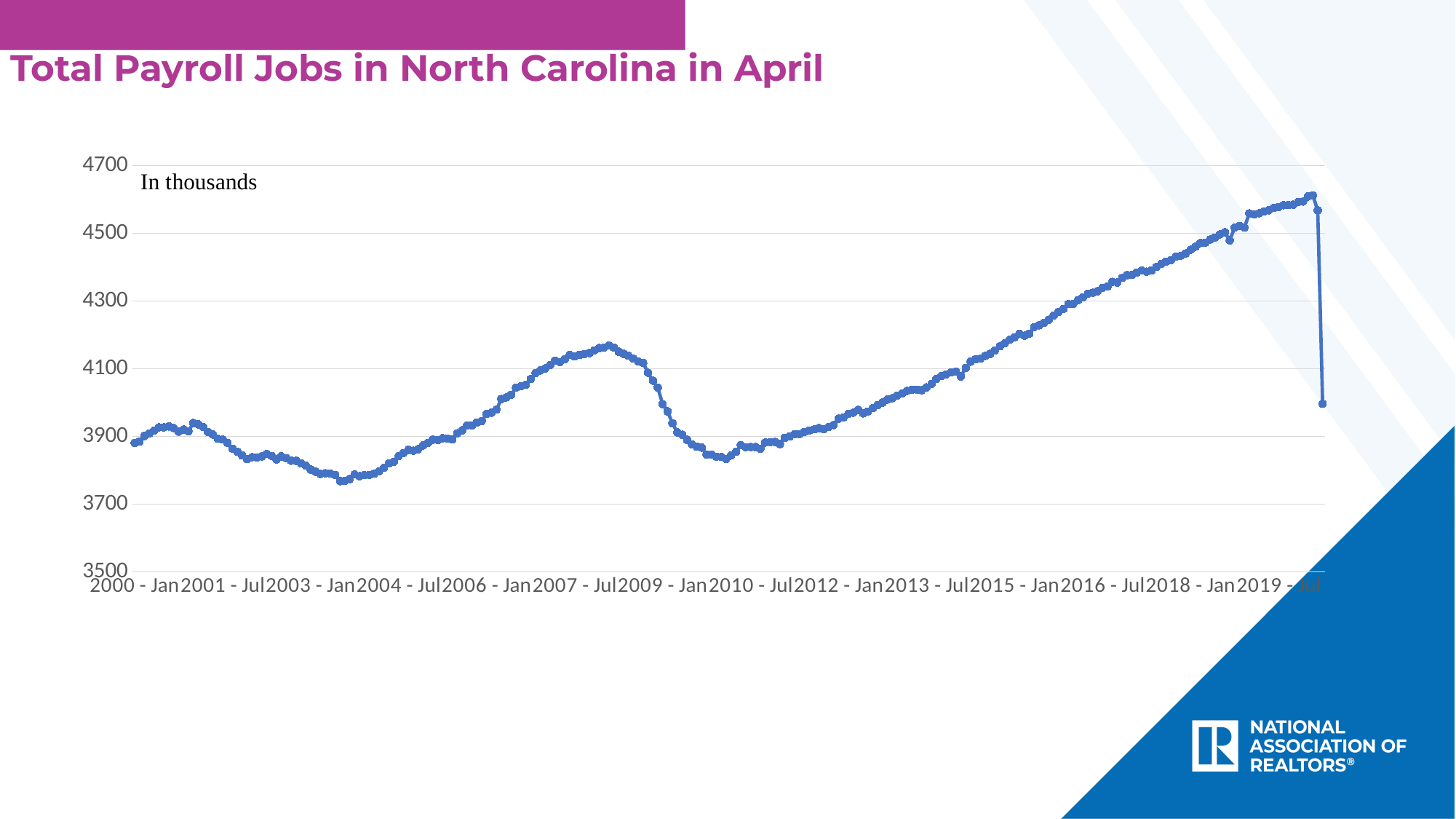

Total Payroll Jobs in North Carolina in April

### Chart

| Category | Series 1 |
|---|---|
| 2000 - Jan | 3880.0 |
| 2000 - Feb | 3884.8 |
| 2000 - Mar | 3901.1 |
| 2000 - Apr | 3908.3 |
| 2000 - May | 3916.8 |
| 2000 - Jun | 3926.6 |
| 2000 - Jul | 3926.4 |
| 2000 - Aug | 3929.1 |
| 2000 - Sep | 3924.3 |
| 2000 - Oct | 3913.9 |
| 2000 - Nov | 3920.0 |
| 2000 - Dec | 3914.9 |
| 2001 - Jan | 3939.3 |
| 2001 - Feb | 3935.4 |
| 2001 - Mar | 3927.9 |
| 2001 - Apr | 3912.9 |
| 2001 - May | 3905.2 |
| 2001 - Jun | 3892.9 |
| 2001 - Jul | 3890.4 |
| 2001 - Aug | 3880.6 |
| 2001 - Sep | 3863.6 |
| 2001 - Oct | 3854.7 |
| 2001 - Nov | 3843.3 |
| 2001 - Dec | 3832.6 |
| 2002 - Jan | 3838.3 |
| 2002 - Feb | 3837.2 |
| 2002 - Mar | 3840.4 |
| 2002 - Apr | 3847.7 |
| 2002 - May | 3842.2 |
| 2002 - Jun | 3831.6 |
| 2002 - Jul | 3840.8 |
| 2002 - Aug | 3835.5 |
| 2002 - Sep | 3828.0 |
| 2002 - Oct | 3827.8 |
| 2002 - Nov | 3820.7 |
| 2002 - Dec | 3813.2 |
| 2003 - Jan | 3801.6 |
| 2003 - Feb | 3795.4 |
| 2003 - Mar | 3788.8 |
| 2003 - Apr | 3790.8 |
| 2003 - May | 3789.8 |
| 2003 - Jun | 3786.2 |
| 2003 - Jul | 3767.6 |
| 2003 - Aug | 3768.9 |
| 2003 - Sep | 3773.7 |
| 2003 - Oct | 3787.2 |
| 2003 - Nov | 3782.2 |
| 2003 - Dec | 3785.1 |
| 2004 - Jan | 3786.0 |
| 2004 - Feb | 3789.5 |
| 2004 - Mar | 3796.5 |
| 2004 - Apr | 3807.1 |
| 2004 - May | 3819.4 |
| 2004 - Jun | 3824.6 |
| 2004 - Jul | 3841.3 |
| 2004 - Aug | 3850.8 |
| 2004 - Sep | 3860.0 |
| 2004 - Oct | 3857.3 |
| 2004 - Nov | 3861.9 |
| 2004 - Dec | 3873.0 |
| 2005 - Jan | 3880.9 |
| 2005 - Feb | 3889.8 |
| 2005 - Mar | 3889.1 |
| 2005 - Apr | 3894.2 |
| 2005 - May | 3893.6 |
| 2005 - Jun | 3890.6 |
| 2005 - Jul | 3909.0 |
| 2005 - Aug | 3917.6 |
| 2005 - Sep | 3931.9 |
| 2005 - Oct | 3932.4 |
| 2005 - Nov | 3940.5 |
| 2005 - Dec | 3945.5 |
| 2006 - Jan | 3965.9 |
| 2006 - Feb | 3969.8 |
| 2006 - Mar | 3978.6 |
| 2006 - Apr | 4010.2 |
| 2006 - May | 4014.9 |
| 2006 - Jun | 4022.9 |
| 2006 - Jul | 4043.5 |
| 2006 - Aug | 4048.5 |
| 2006 - Sep | 4051.9 |
| 2006 - Oct | 4069.2 |
| 2006 - Nov | 4087.0 |
| 2006 - Dec | 4094.8 |
| 2007 - Jan | 4100.7 |
| 2007 - Feb | 4111.1 |
| 2007 - Mar | 4123.9 |
| 2007 - Apr | 4119.8 |
| 2007 - May | 4128.0 |
| 2007 - Jun | 4140.8 |
| 2007 - Jul | 4136.0 |
| 2007 - Aug | 4140.8 |
| 2007 - Sep | 4143.0 |
| 2007 - Oct | 4145.8 |
| 2007 - Nov | 4154.1 |
| 2007 - Dec | 4160.9 |
| 2008 - Jan | 4162.5 |
| 2008 - Feb | 4168.4 |
| 2008 - Mar | 4162.4 |
| 2008 - Apr | 4150.2 |
| 2008 - May | 4144.1 |
| 2008 - Jun | 4137.9 |
| 2008 - Jul | 4129.6 |
| 2008 - Aug | 4121.3 |
| 2008 - Sep | 4116.8 |
| 2008 - Oct | 4088.0 |
| 2008 - Nov | 4064.5 |
| 2008 - Dec | 4044.3 |
| 2009 - Jan | 3995.1 |
| 2009 - Feb | 3973.7 |
| 2009 - Mar | 3938.8 |
| 2009 - Apr | 3911.5 |
| 2009 - May | 3904.7 |
| 2009 - Jun | 3889.8 |
| 2009 - Jul | 3875.9 |
| 2009 - Aug | 3869.3 |
| 2009 - Sep | 3866.7 |
| 2009 - Oct | 3846.4 |
| 2009 - Nov | 3846.1 |
| 2009 - Dec | 3840.0 |
| 2010 - Jan | 3839.0 |
| 2010 - Feb | 3833.2 |
| 2010 - Mar | 3843.1 |
| 2010 - Apr | 3853.9 |
| 2010 - May | 3873.7 |
| 2010 - Jun | 3868.0 |
| 2010 - Jul | 3868.4 |
| 2010 - Aug | 3868.4 |
| 2010 - Sep | 3863.6 |
| 2010 - Oct | 3881.6 |
| 2010 - Nov | 3882.8 |
| 2010 - Dec | 3883.3 |
| 2011 - Jan | 3877.0 |
| 2011 - Feb | 3895.6 |
| 2011 - Mar | 3899.5 |
| 2011 - Apr | 3905.7 |
| 2011 - May | 3906.5 |
| 2011 - Jun | 3913.1 |
| 2011 - Jul | 3916.9 |
| 2011 - Aug | 3920.5 |
| 2011 - Sep | 3924.2 |
| 2011 - Oct | 3921.2 |
| 2011 - Nov | 3928.0 |
| 2011 - Dec | 3933.4 |
| 2012 - Jan | 3952.1 |
| 2012 - Feb | 3955.7 |
| 2012 - Mar | 3966.4 |
| 2012 - Apr | 3969.7 |
| 2012 - May | 3978.3 |
| 2012 - Jun | 3967.8 |
| 2012 - Jul | 3973.5 |
| 2012 - Aug | 3983.6 |
| 2012 - Sep | 3992.2 |
| 2012 - Oct | 4000.0 |
| 2012 - Nov | 4008.7 |
| 2012 - Dec | 4012.7 |
| 2013 - Jan | 4020.3 |
| 2013 - Feb | 4026.4 |
| 2013 - Mar | 4034.2 |
| 2013 - Apr | 4038.1 |
| 2013 - May | 4038.1 |
| 2013 - Jun | 4036.4 |
| 2013 - Jul | 4044.7 |
| 2013 - Aug | 4055.1 |
| 2013 - Sep | 4069.8 |
| 2013 - Oct | 4077.8 |
| 2013 - Nov | 4083.1 |
| 2013 - Dec | 4089.7 |
| 2014 - Jan | 4091.4 |
| 2014 - Feb | 4077.1 |
| 2014 - Mar | 4101.8 |
| 2014 - Apr | 4120.7 |
| 2014 - May | 4127.5 |
| 2014 - Jun | 4129.7 |
| 2014 - Jul | 4137.7 |
| 2014 - Aug | 4143.9 |
| 2014 - Sep | 4153.9 |
| 2014 - Oct | 4166.3 |
| 2014 - Nov | 4175.4 |
| 2014 - Dec | 4185.7 |
| 2015 - Jan | 4192.7 |
| 2015 - Feb | 4203.1 |
| 2015 - Mar | 4197.4 |
| 2015 - Apr | 4203.4 |
| 2015 - May | 4223.0 |
| 2015 - Jun | 4228.3 |
| 2015 - Jul | 4235.4 |
| 2015 - Aug | 4244.6 |
| 2015 - Sep | 4257.0 |
| 2015 - Oct | 4268.0 |
| 2015 - Nov | 4276.7 |
| 2015 - Dec | 4290.9 |
| 2016 - Jan | 4291.7 |
| 2016 - Feb | 4302.8 |
| 2016 - Mar | 4311.2 |
| 2016 - Apr | 4321.6 |
| 2016 - May | 4324.4 |
| 2016 - Jun | 4328.9 |
| 2016 - Jul | 4339.1 |
| 2016 - Aug | 4342.6 |
| 2016 - Sep | 4356.5 |
| 2016 - Oct | 4354.7 |
| 2016 - Nov | 4368.4 |
| 2016 - Dec | 4376.3 |
| 2017 - Jan | 4376.9 |
| 2017 - Feb | 4383.9 |
| 2017 - Mar | 4389.7 |
| 2017 - Apr | 4386.6 |
| 2017 - May | 4390.3 |
| 2017 - Jun | 4400.7 |
| 2017 - Jul | 4409.3 |
| 2017 - Aug | 4416.7 |
| 2017 - Sep | 4421.0 |
| 2017 - Oct | 4430.9 |
| 2017 - Nov | 4433.8 |
| 2017 - Dec | 4440.4 |
| 2018 - Jan | 4451.5 |
| 2018 - Feb | 4460.4 |
| 2018 - Mar | 4471.0 |
| 2018 - Apr | 4472.5 |
| 2018 - May | 4481.5 |
| 2018 - Jun | 4487.7 |
| 2018 - Jul | 4496.8 |
| 2018 - Aug | 4503.0 |
| 2018 - Sep | 4479.1 |
| 2018 - Oct | 4517.1 |
| 2018 - Nov | 4521.8 |
| 2018 - Dec | 4516.6 |
| 2019 - Jan | 4558.8 |
| 2019 - Feb | 4556.0 |
| 2019 - Mar | 4559.2 |
| 2019 - Apr | 4564.2 |
| 2019 - May | 4568.1 |
| 2019 - Jun | 4575.1 |
| 2019 - Jul | 4578.0 |
| 2019 - Aug | 4583.2 |
| 2019 - Sep | 4583.6 |
| 2019 - Oct | 4584.6 |
| 2019 - Nov | 4592.8 |
| 2019 - Dec | 4593.9 |
| 2020 - Jan | 4608.7 |
| 2020 - Feb | 4612.0 |
| 2020 - Mar | 4567.7 |
| 2020 - Apr | 3996.0 |